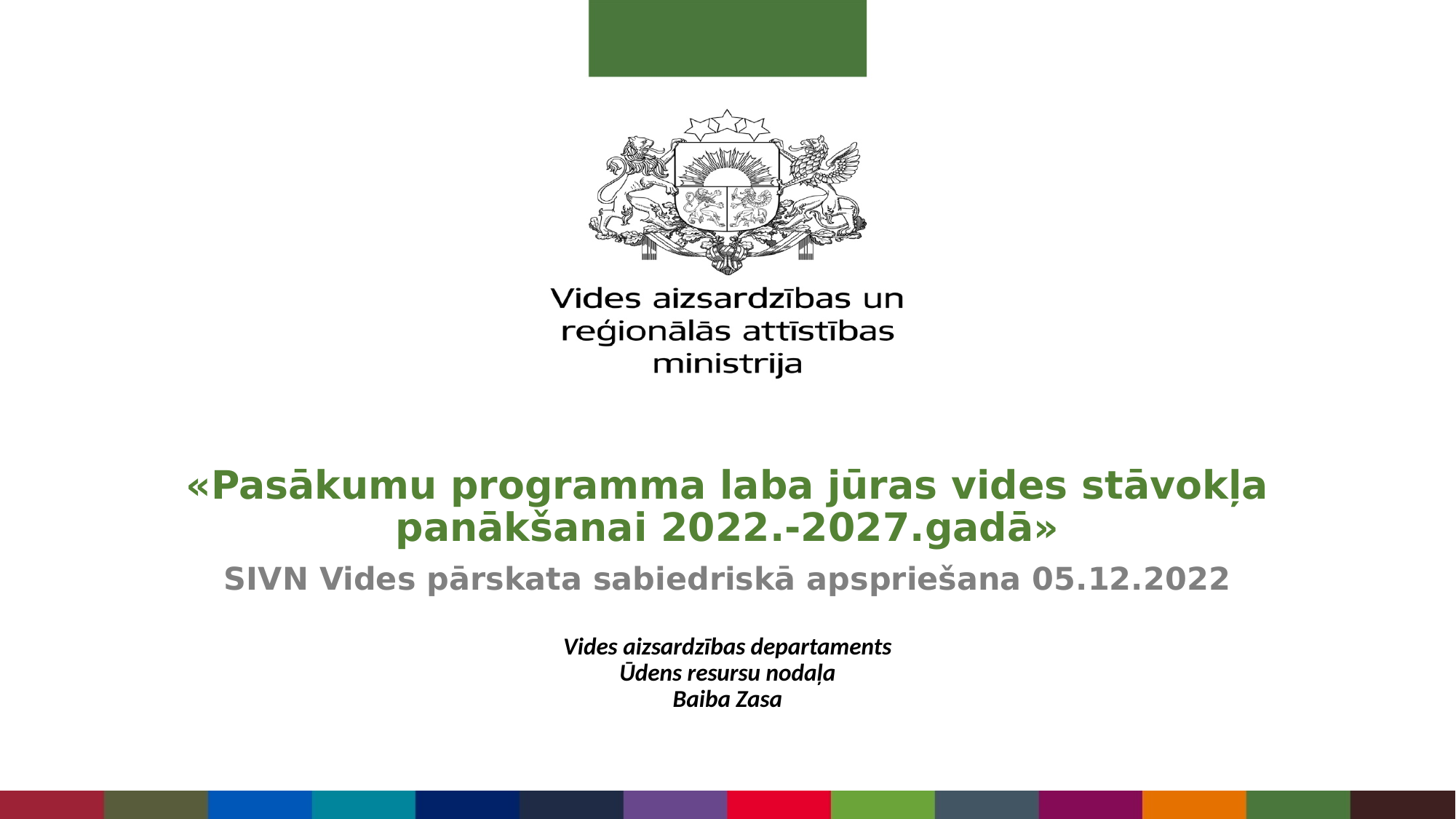

#
«Pasākumu programma laba jūras vides stāvokļa panākšanai 2022.-2027.gadā»
SIVN Vides pārskata sabiedriskā apspriešana 05.12.2022
Vides aizsardzības departaments
Ūdens resursu nodaļa
Baiba Zasa